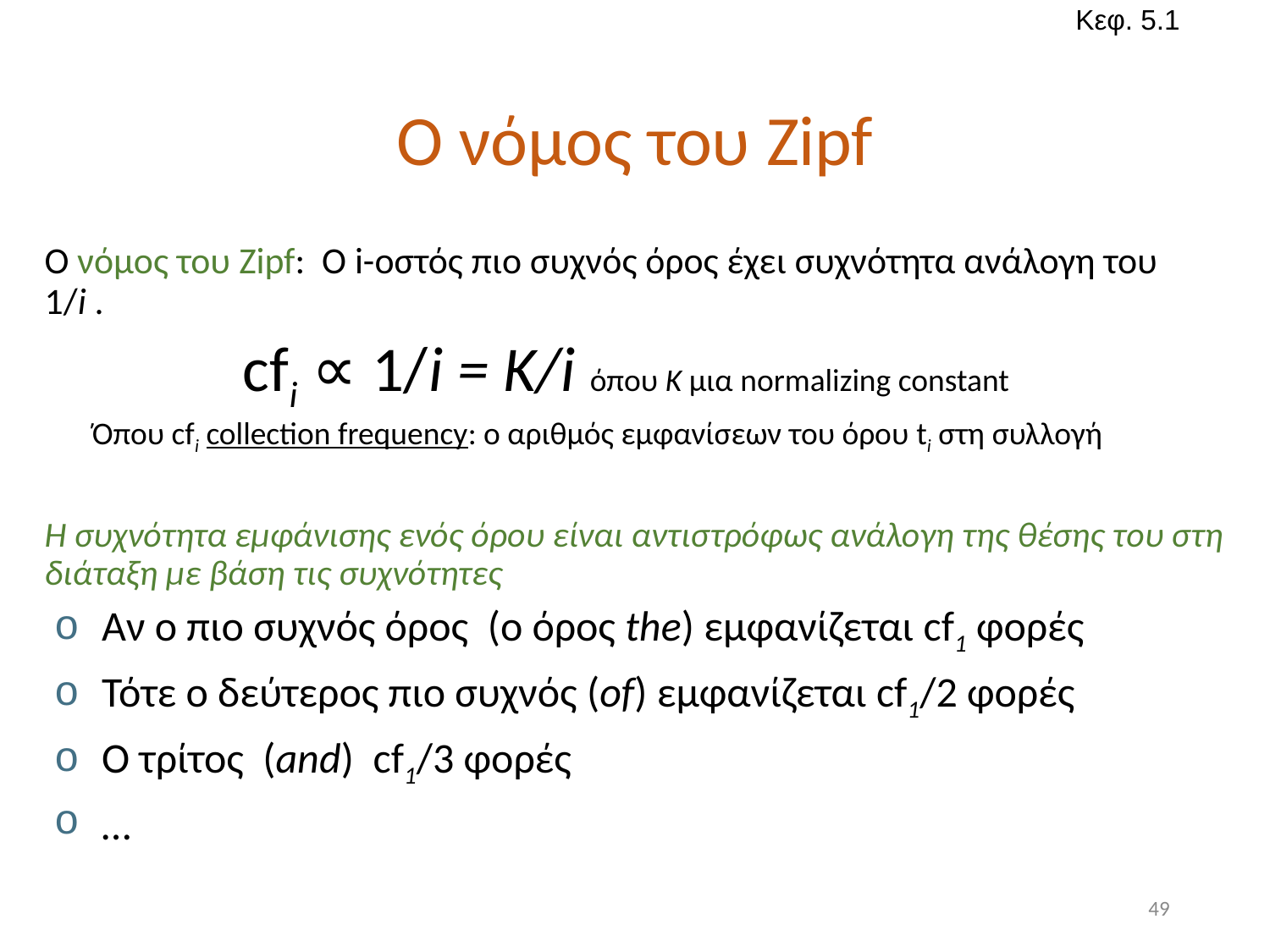

Κεφ. 5.1
# Ο νόμος του Zipf
Ο νόμος του Zipf:  Ο i-οστός πιο συχνός όρος έχει συχνότητα ανάλογη του 1/i .
		cfi ∝ 1/i = K/i όπου K μια normalizing constant
Όπου cfi collection frequency: ο αριθμός εμφανίσεων του όρου ti στη συλλογή

H συχνότητα εμφάνισης ενός όρου είναι αντιστρόφως ανάλογη της θέσης του στη διάταξη με βάση τις συχνότητες
Αν ο πιο συχνός όρος  (ο όρος the) εμφανίζεται cf1 φορές
Τότε ο δεύτερος πιο συχνός (of) εμφανίζεται cf1/2 φορές
Ο τρίτος  (and)  cf1/3 φορές
…
49